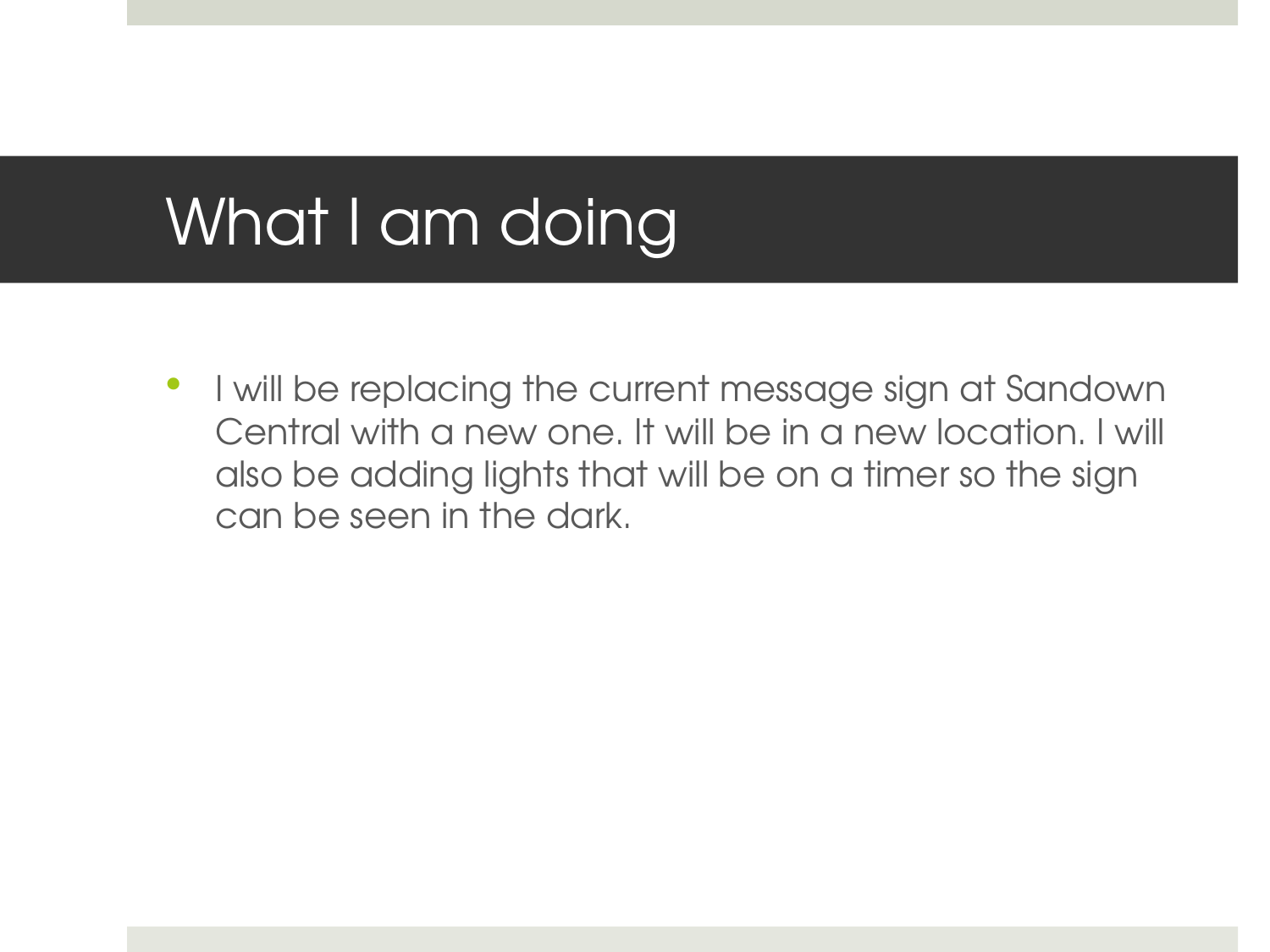

# What I am doing
I will be replacing the current message sign at Sandown Central with a new one. It will be in a new location. I will also be adding lights that will be on a timer so the sign can be seen in the dark.